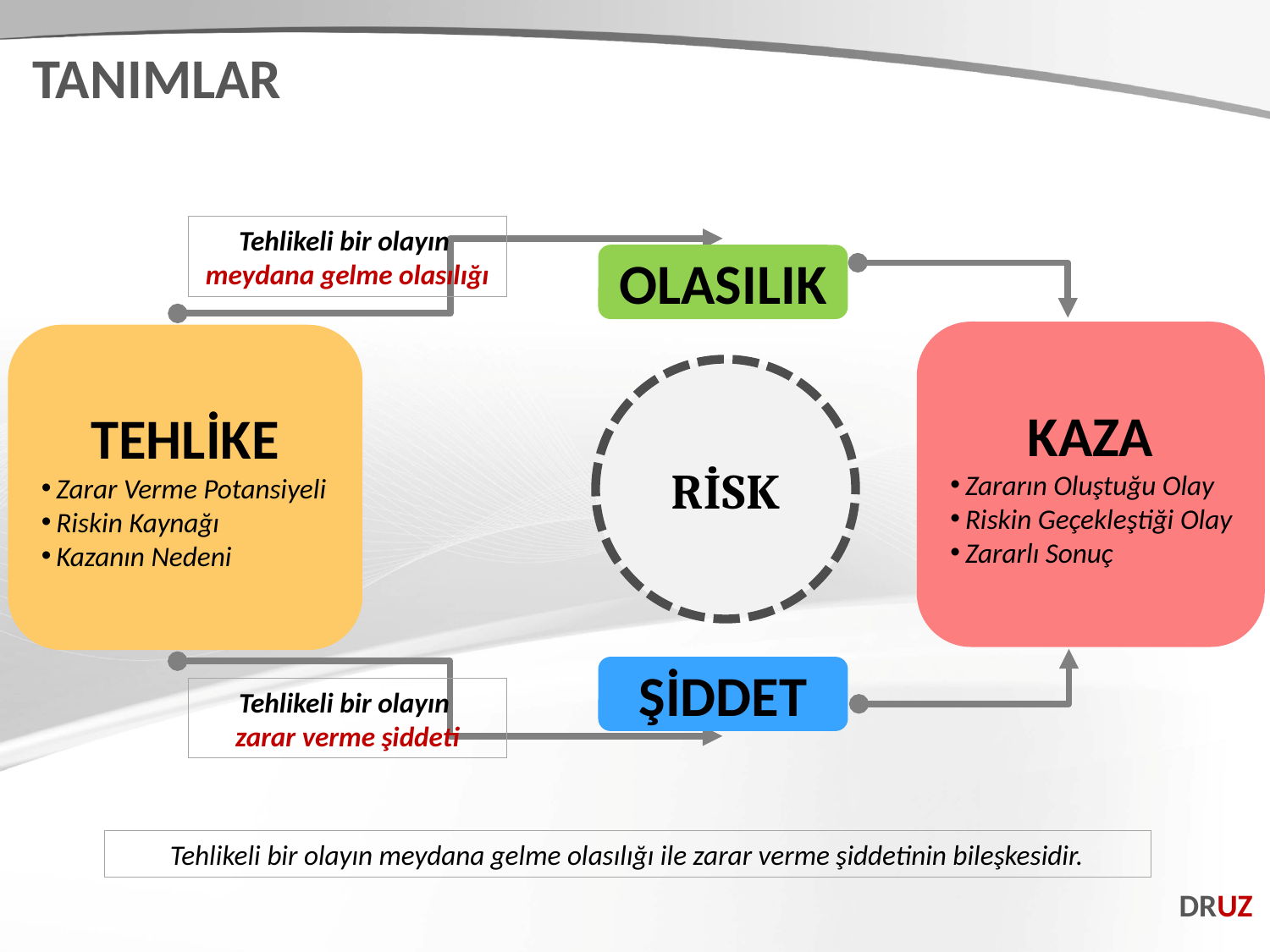

TANIMLAR

Tehlikeli bir olayın
meydana gelme olasılığı
OLASILIK
KAZA
Zararın Oluştuğu Olay
Riskin Geçekleştiği Olay
Zararlı Sonuç
TEHLİKE
Zarar Verme Potansiyeli
Riskin Kaynağı
Kazanın Nedeni
RİSK
ŞİDDET
Tehlikeli bir olayın
zarar verme şiddeti
Tehlikeli bir olayın meydana gelme olasılığı ile zarar verme şiddetinin bileşkesidir.
DRUZ